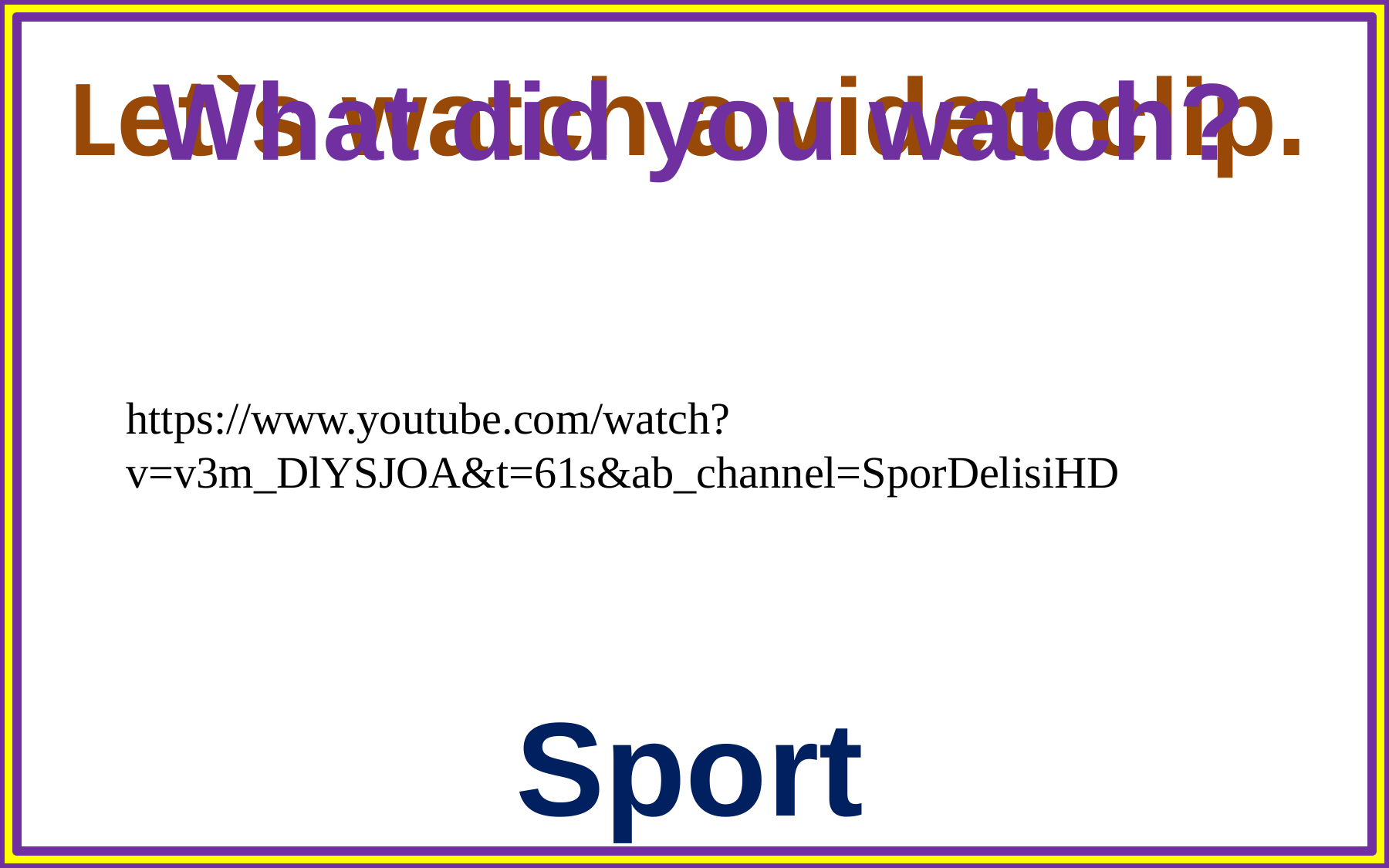

Let`s watch a video clip.
What did you watch?

https://www.youtube.com/watch?v=v3m_DlYSJOA&t=61s&ab_channel=SporDelisiHD
Sport